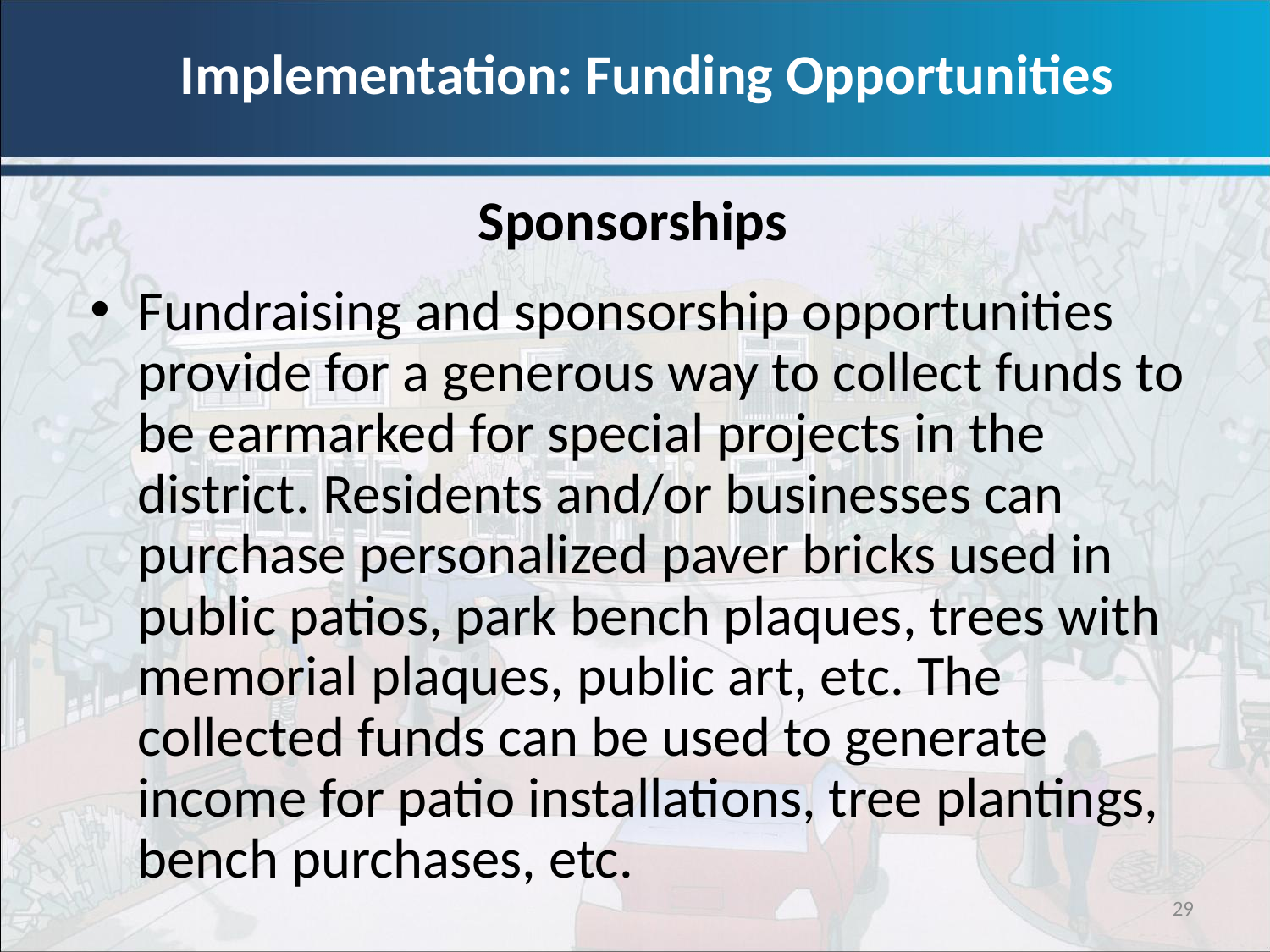

Implementation: Funding Opportunities

Sponsorships

Fundraising and sponsorship opportunities provide for a generous way to collect funds to be earmarked for special projects in the district. Residents and/or businesses can purchase personalized paver bricks used in public patios, park bench plaques, trees with memorial plaques, public art, etc. The collected funds can be used to generate income for patio installations, tree plantings, bench purchases, etc.

29